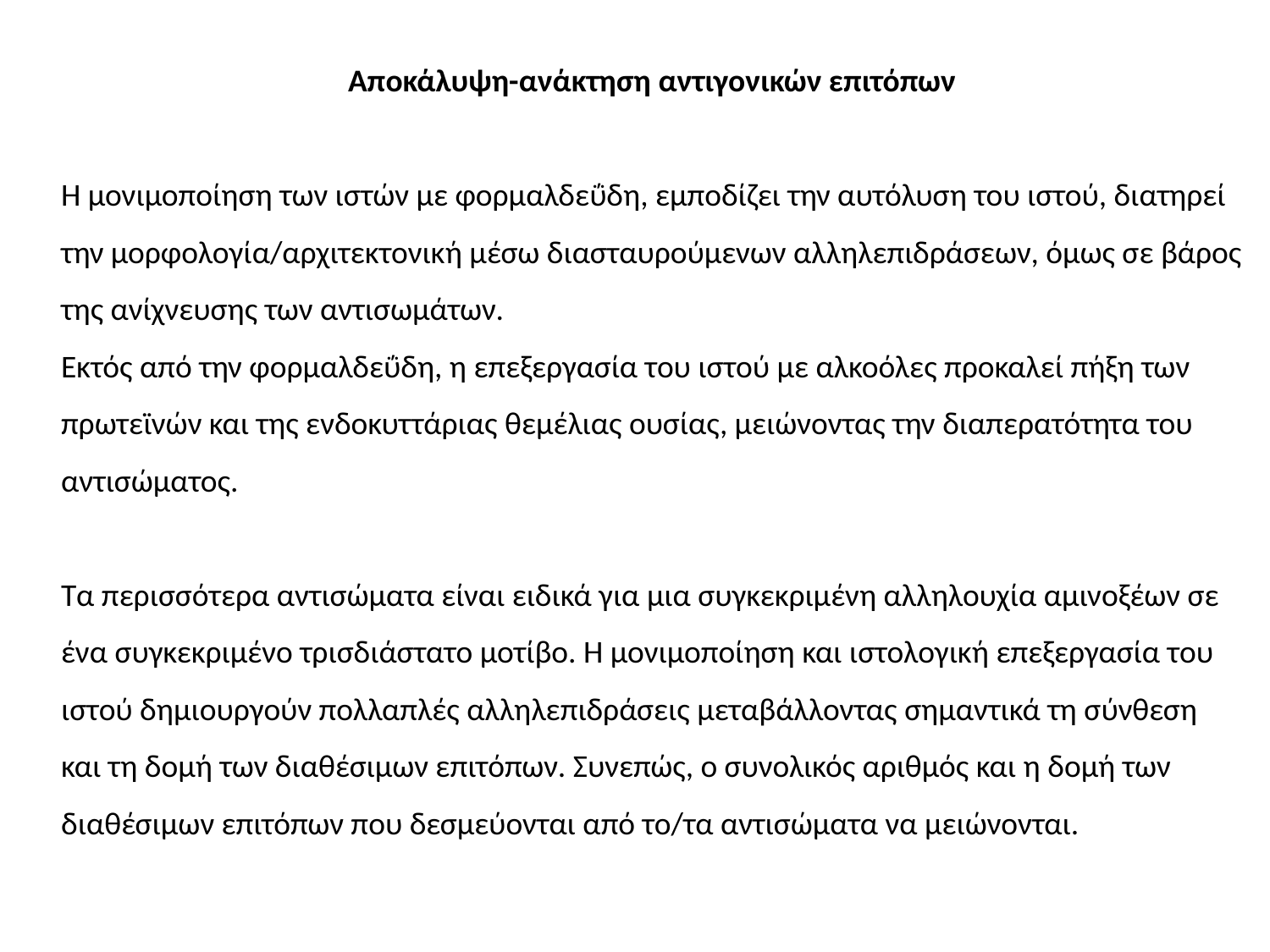

Αποκάλυψη-ανάκτηση αντιγονικών επιτόπων

Η μονιμοποίηση των ιστών με φορμαλδεΰδη, εμποδίζει την αυτόλυση του ιστού, διατηρεί την μορφολογία/αρχιτεκτονική μέσω διασταυρούμενων αλληλεπιδράσεων, όμως σε βάρος της ανίχνευσης των αντισωμάτων.
Εκτός από την φορμαλδεΰδη, η επεξεργασία του ιστού με αλκοόλες προκαλεί πήξη των πρωτεϊνών και της ενδοκυττάριας θεμέλιας ουσίας, μειώνοντας την διαπερατότητα του αντισώματος.

Τα περισσότερα αντισώματα είναι ειδικά για μια συγκεκριμένη αλληλουχία αμινοξέων σε ένα συγκεκριμένο τρισδιάστατο μοτίβο. Η μονιμοποίηση και ιστολογική επεξεργασία του ιστού δημιουργούν πολλαπλές αλληλεπιδράσεις μεταβάλλοντας σημαντικά τη σύνθεση και τη δομή των διαθέσιμων επιτόπων. Συνεπώς, ο συνολικός αριθμός και η δομή των διαθέσιμων επιτόπων που δεσμεύονται από το/τα αντισώματα να μειώνονται.